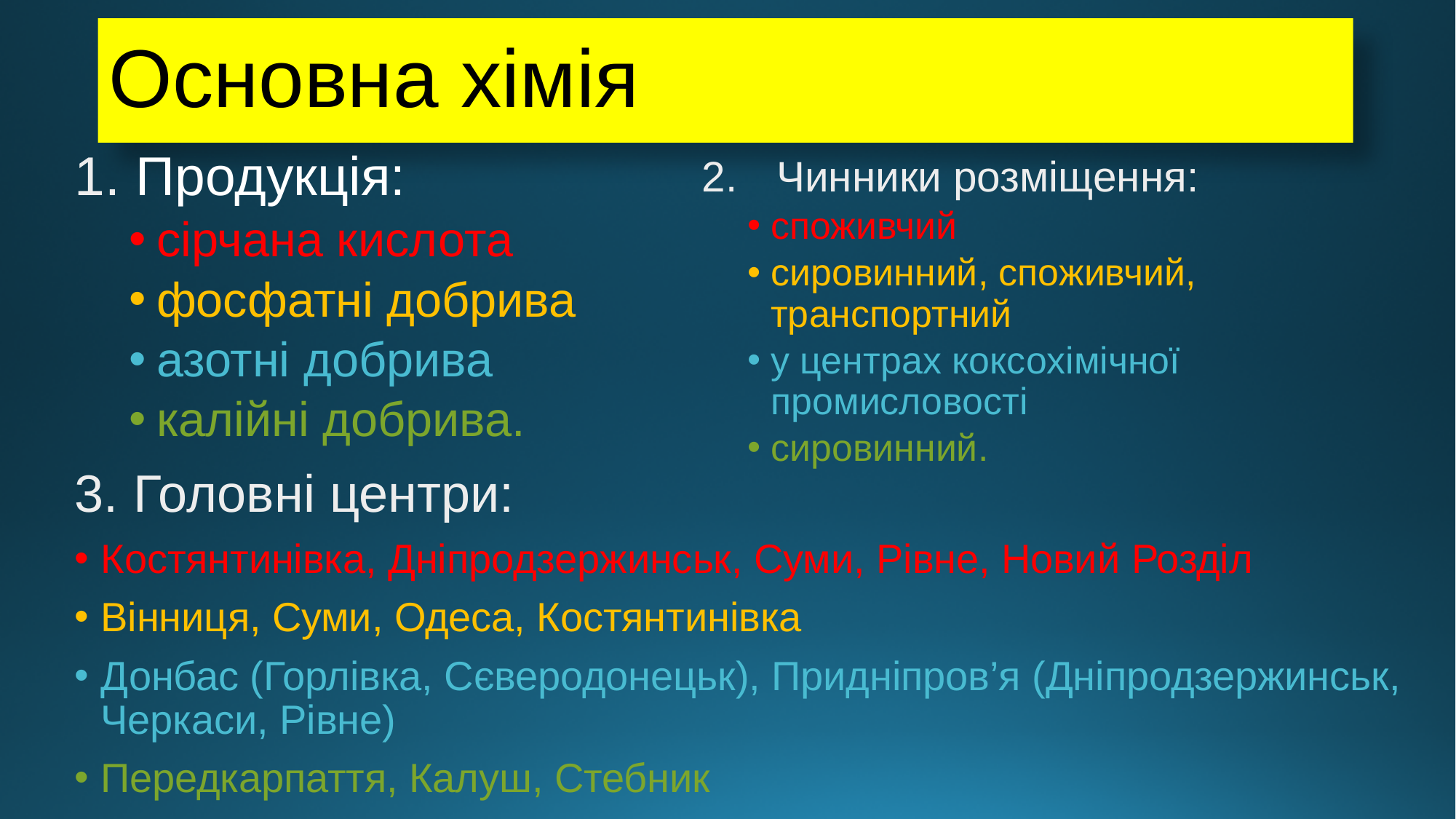

# Основна хімія
Продукція:
сірчана кислота
фосфатні добрива
азотні добрива
калійні добрива.
Чинники розміщення:
споживчий
сировинний, споживчий, транспортний
у центрах коксохімічної промисловості
сировинний.
Головні центри:
Костянтинівка, Дніпродзержинськ, Суми, Рівне, Новий Розділ
Вінниця, Суми, Одеса, Костянтинівка
Донбас (Горлівка, Сєверодонецьк), Придніпров’я (Дніпродзержинськ, Черкаси, Рівне)
Передкарпаття, Калуш, Стебник